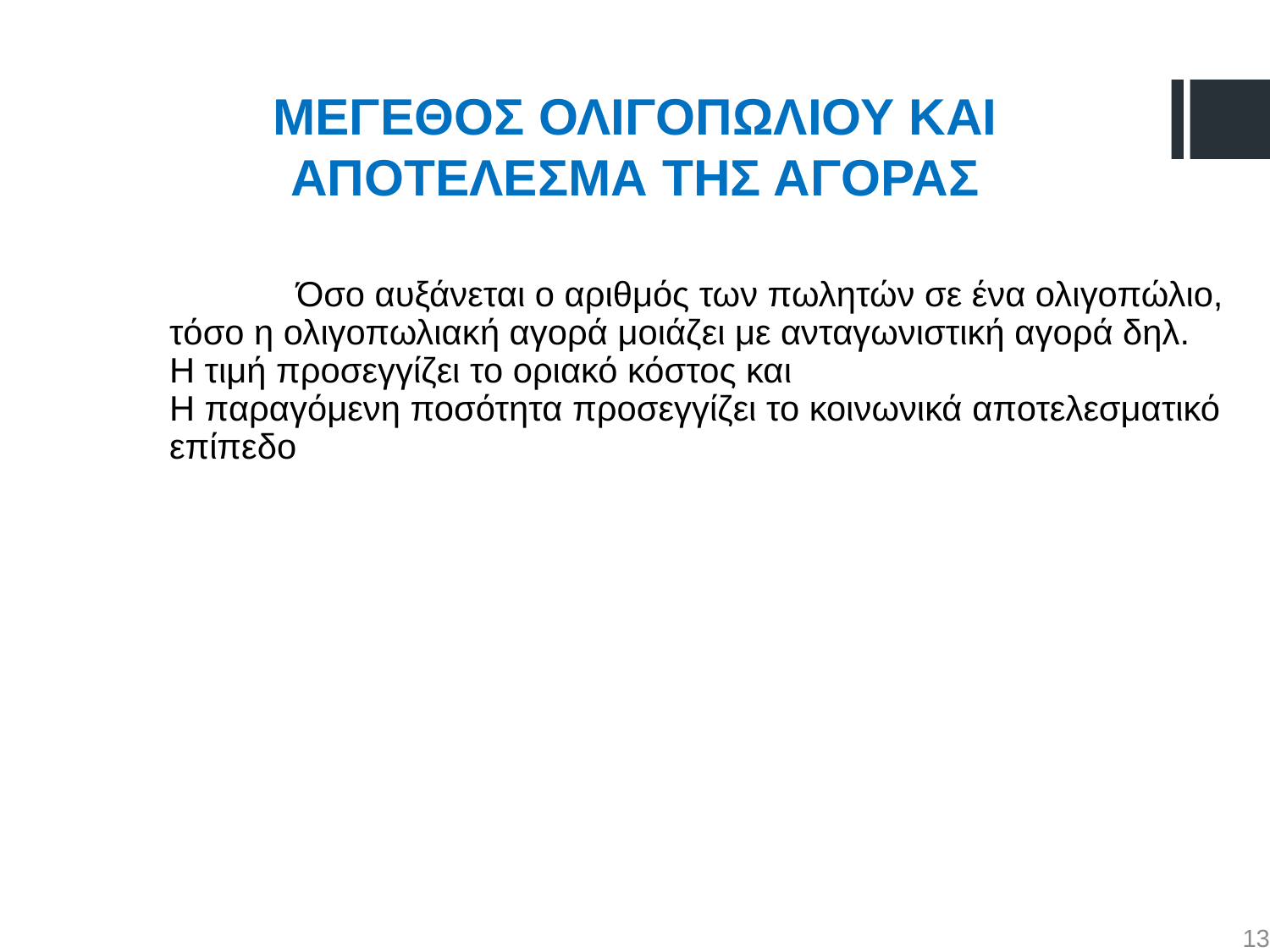

ΜΕΓΕΘΟΣ ΟΛΙΓΟΠΩΛΙΟΥ ΚΑΙ ΑΠΟΤΕΛΕΣΜΑ ΤΗΣ ΑΓΟΡΑΣ
	Όσο αυξάνεται ο αριθμός των πωλητών σε ένα ολιγοπώλιο, τόσο η ολιγοπωλιακή αγορά μοιάζει με ανταγωνιστική αγορά δηλ.
Η τιμή προσεγγίζει το οριακό κόστος και
Η παραγόμενη ποσότητα προσεγγίζει το κοινωνικά αποτελεσματικό επίπεδο
13